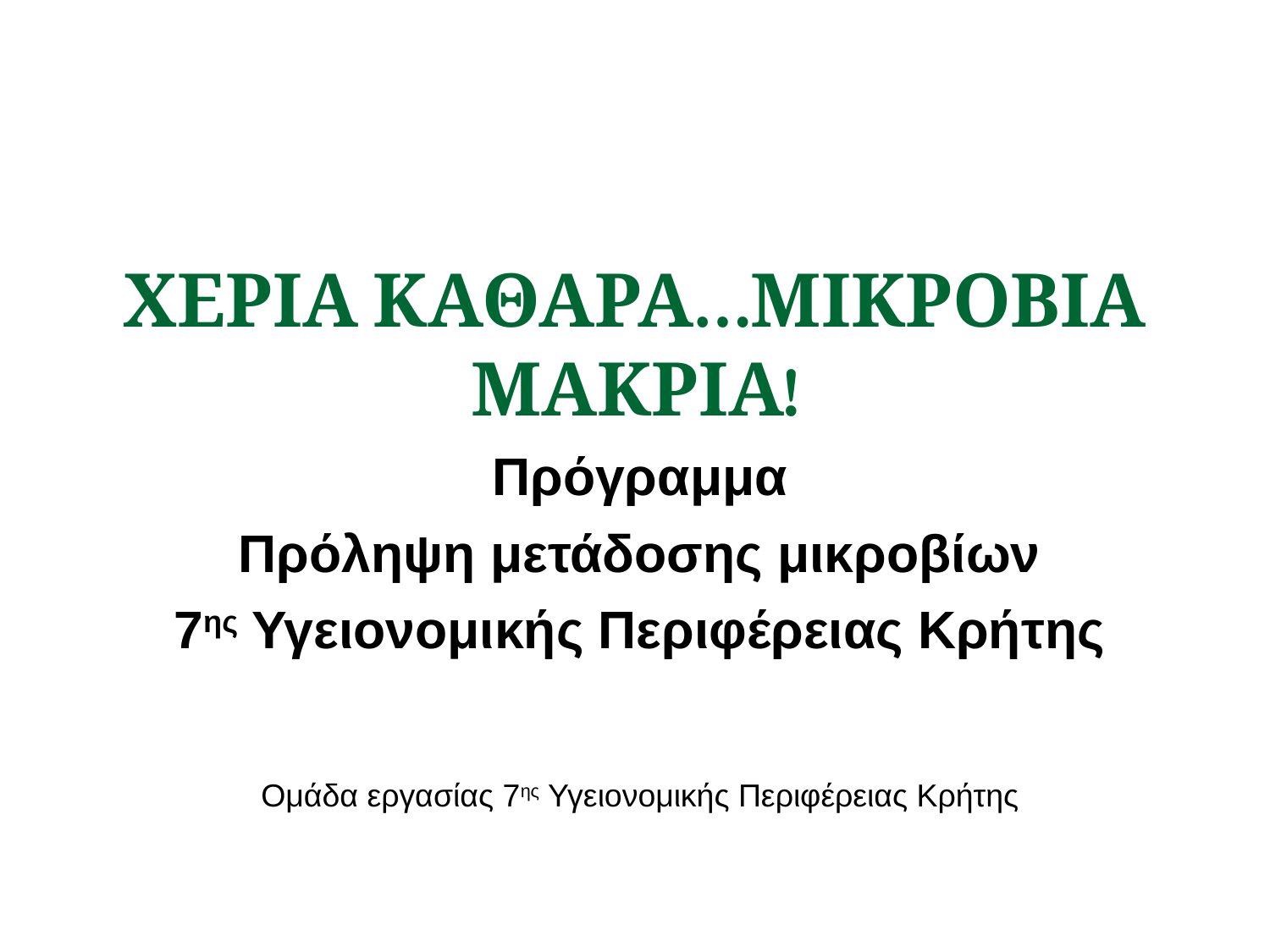

# ΧΕΡΙΑ ΚΑΘΑΡΑ…ΜΙΚΡΟΒΙΑ ΜΑΚΡΙΑ!
Πρόγραμμα
Πρόληψη μετάδοσης μικροβίων
7ης Υγειονομικής Περιφέρειας Κρήτης

Ομάδα εργασίας 7ης Υγειονομικής Περιφέρειας Κρήτης